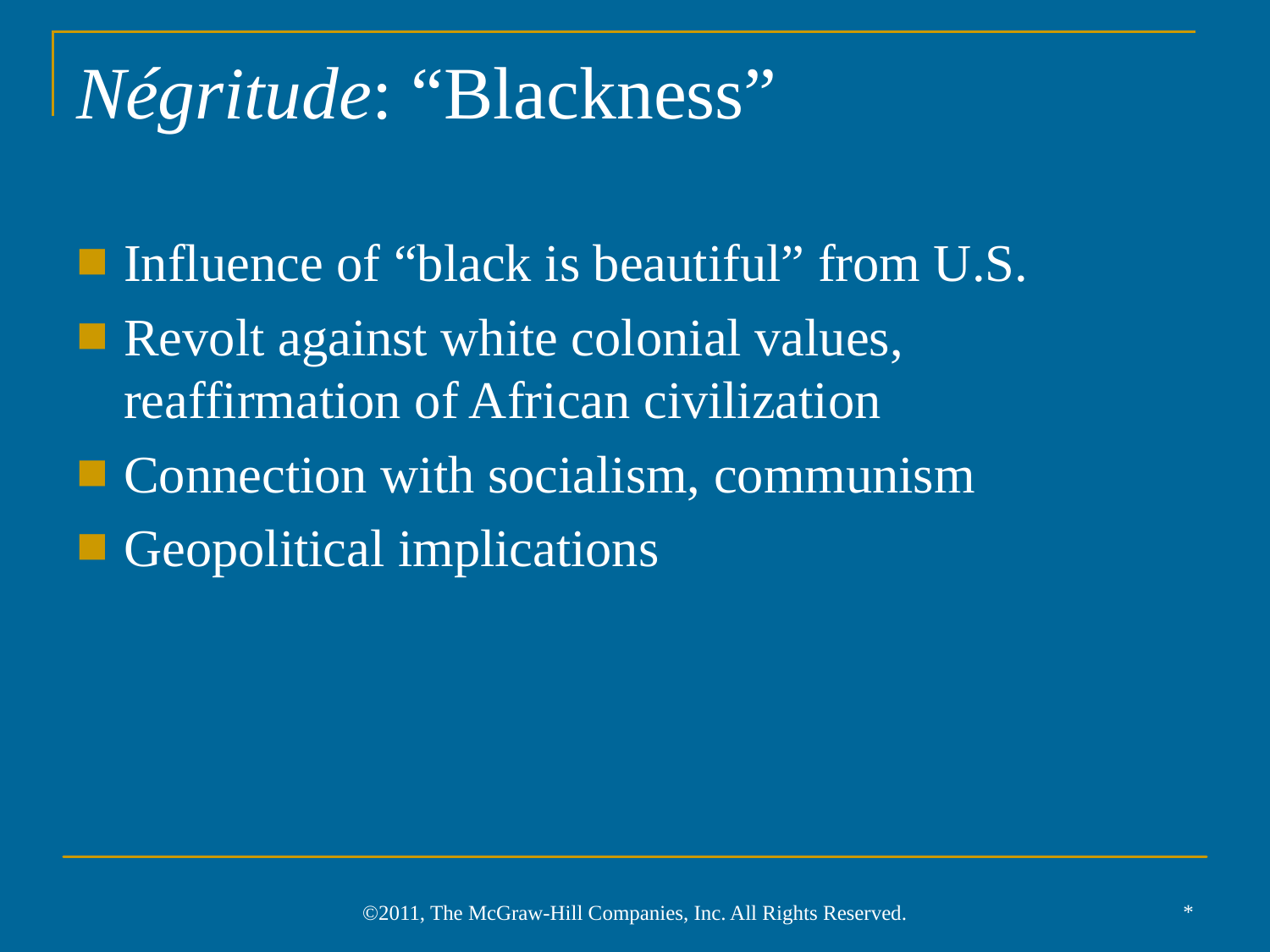

# Négritude: “Blackness”
Influence of “black is beautiful” from U.S.
Revolt against white colonial values, reaffirmation of African civilization
Connection with socialism, communism
Geopolitical implications

*
©2011, The McGraw-Hill Companies, Inc. All Rights Reserved.